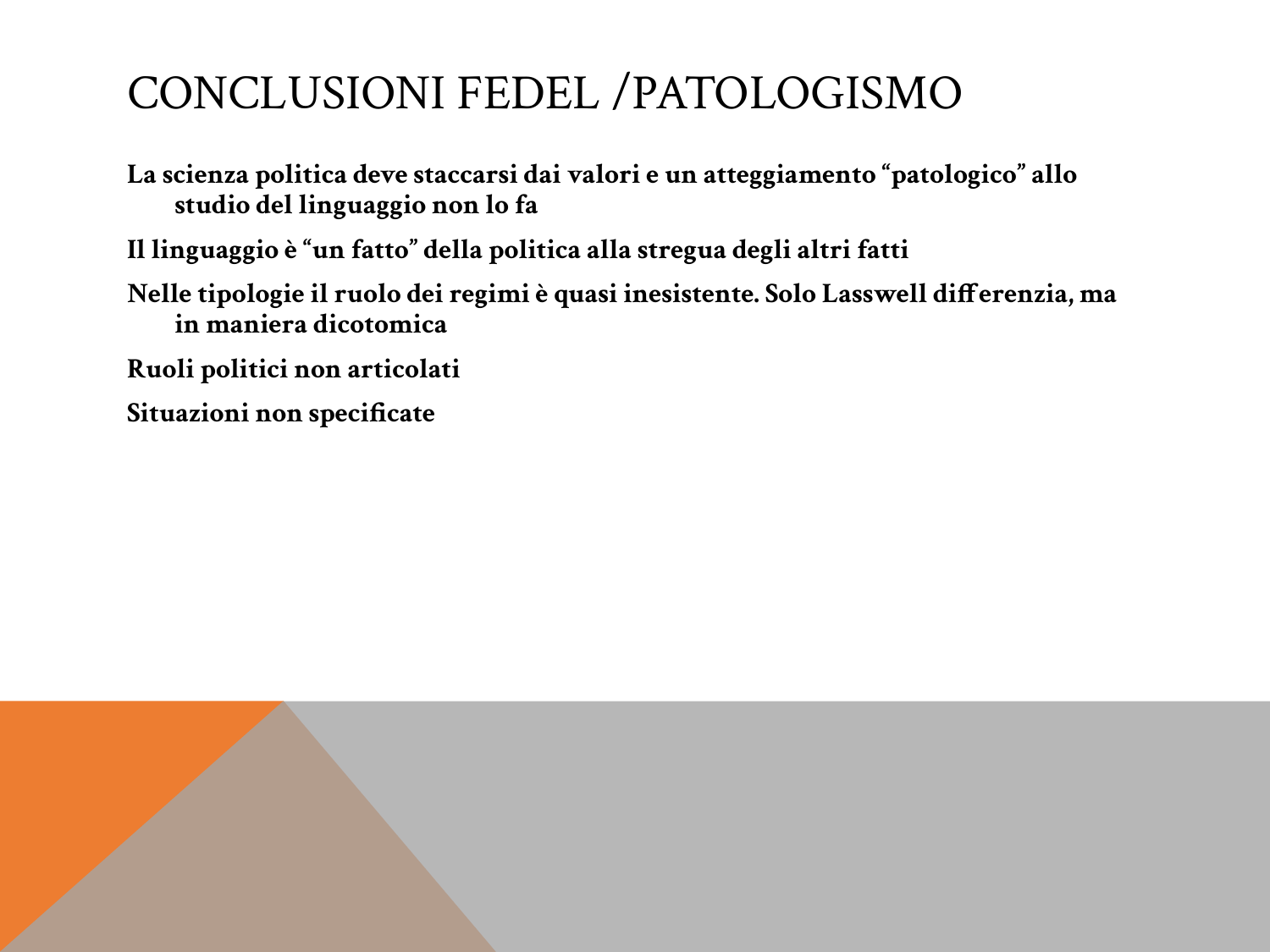

# Conclusioni Fedel /patologismo
La scienza politica deve staccarsi dai valori e un atteggiamento “patologico” allo studio del linguaggio non lo fa
Il linguaggio è “un fatto” della politica alla stregua degli altri fatti
Nelle tipologie il ruolo dei regimi è quasi inesistente. Solo Lasswell differenzia, ma in maniera dicotomica
Ruoli politici non articolati
Situazioni non specificate